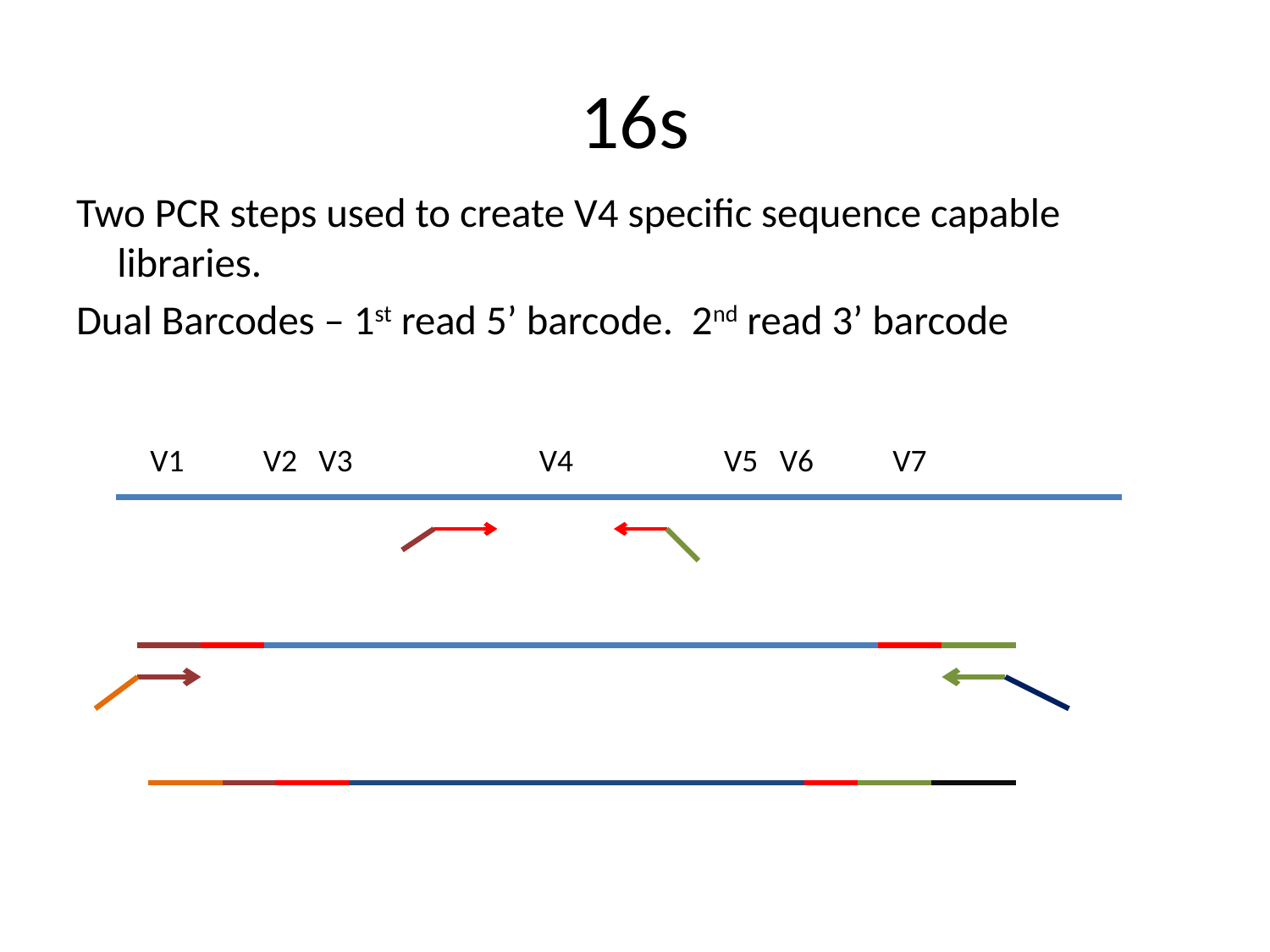

# 16s
Two PCR steps used to create V4 specific sequence capable libraries.
Dual Barcodes – 1st read 5’ barcode.  2nd read 3’ barcode
V1           V2   V3                          V4                     V5   V6           V7